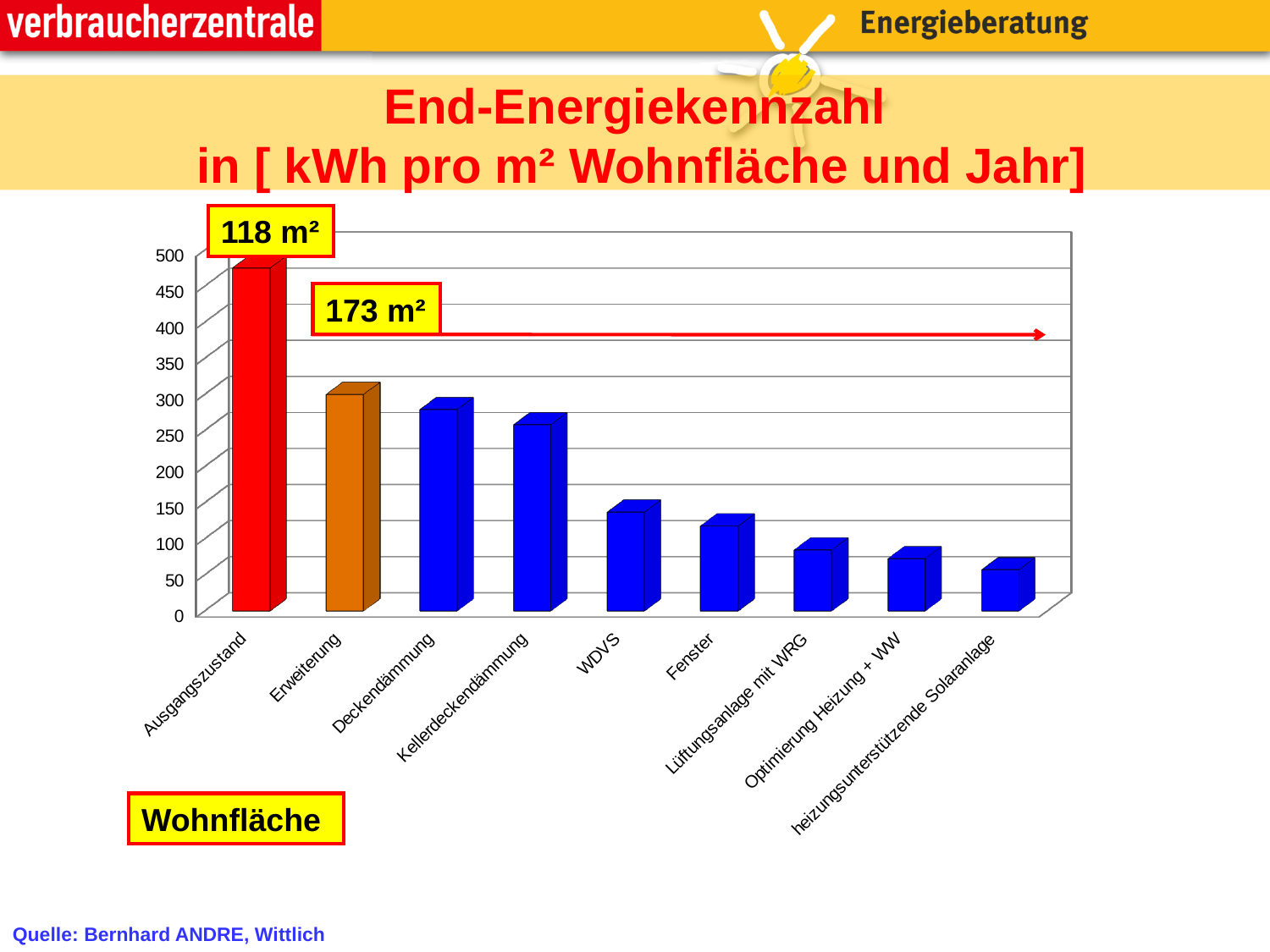

# End-Energiekennzahl in [ kWh pro m² Wohnfläche und Jahr]
118 m²

[unsupported chart]

173 m²

Wohnfläche
Quelle: Bernhard ANDRE, Wittlich